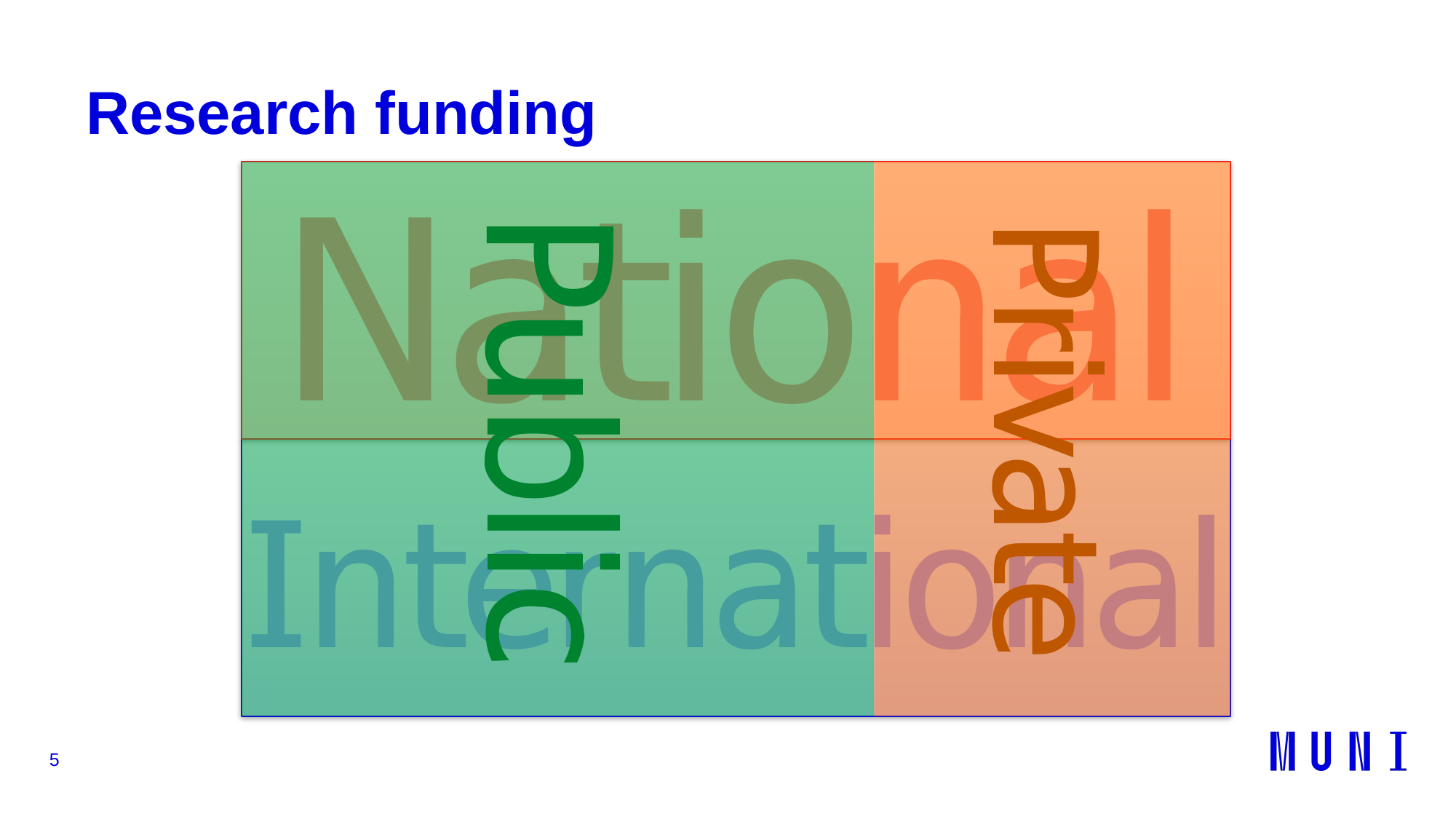

# Research funding
Public
National
Private
International
5